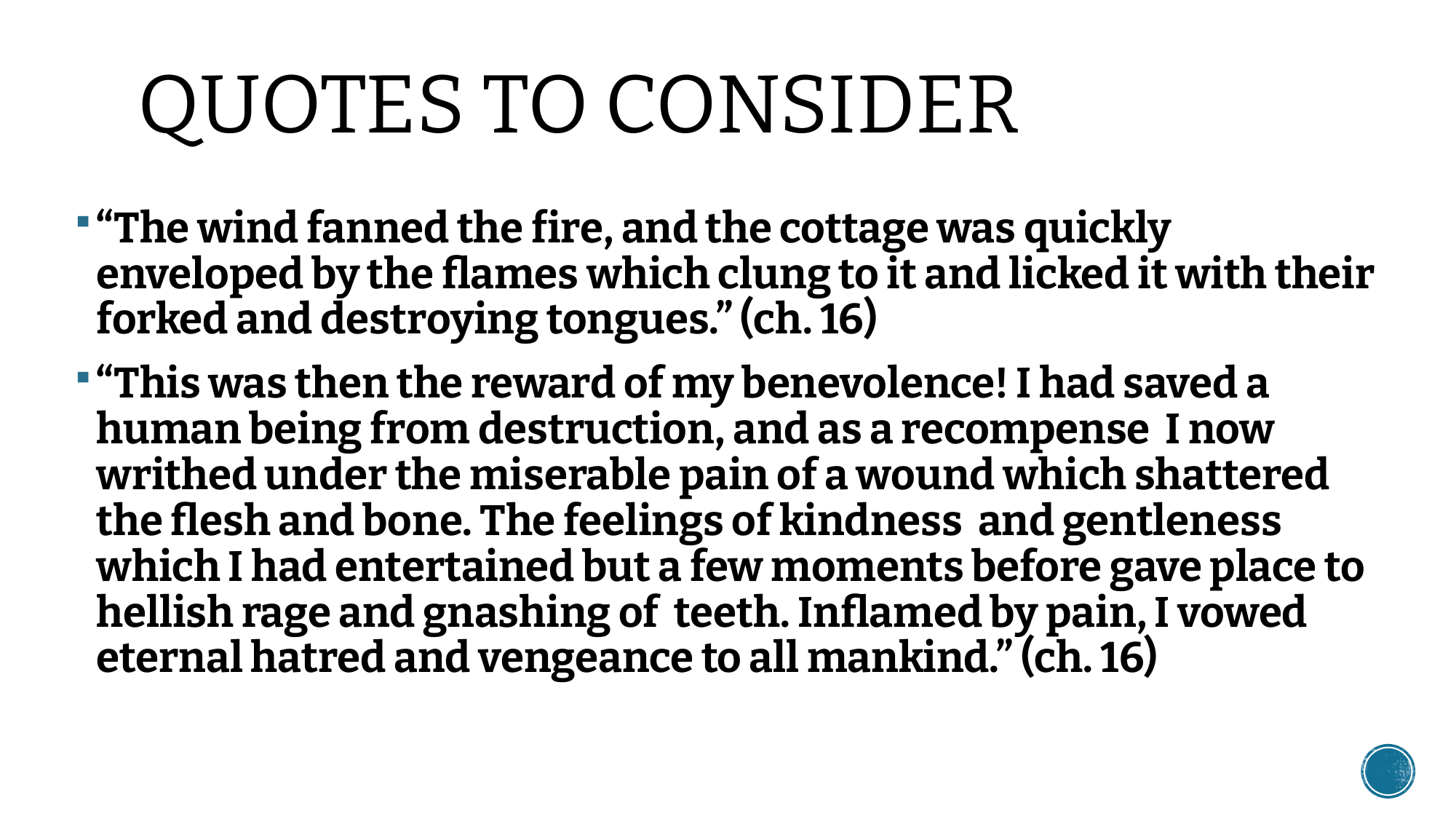

# Quotes to Consider
“The wind fanned the fire, and the cottage was quickly enveloped by the flames which clung to it and licked it with their forked and destroying tongues.” (ch. 16)
“This was then the reward of my benevolence! I had saved a human being from destruction, and as a recompense  I now writhed under the miserable pain of a wound which shattered the flesh and bone. The feelings of kindness  and gentleness which I had entertained but a few moments before gave place to hellish rage and gnashing of  teeth. Inflamed by pain, I vowed eternal hatred and vengeance to all mankind.” (ch. 16)